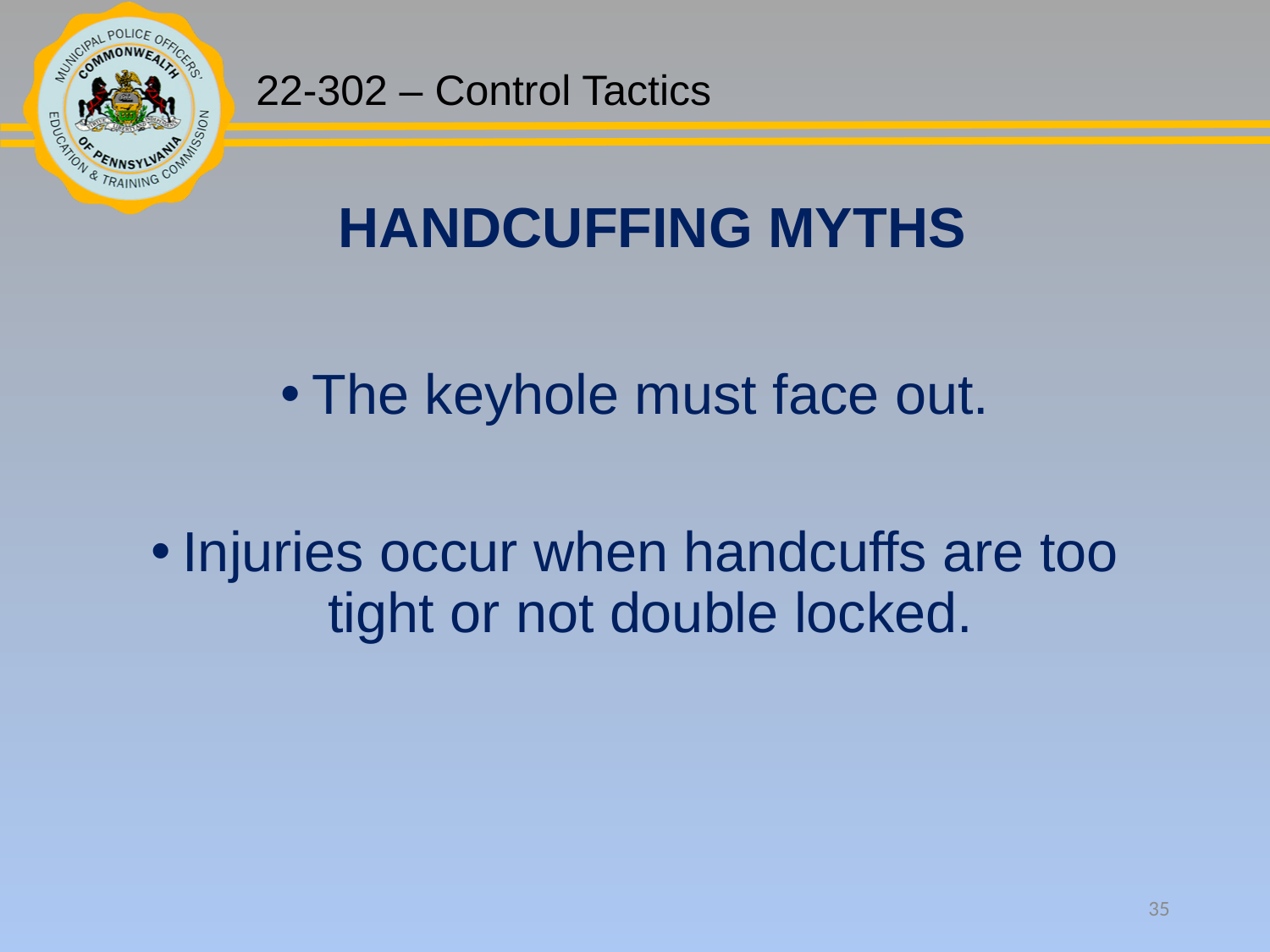

HANDCUFFING MYTHS

The keyhole must face out.

Injuries occur when handcuffs are too tight or not double locked.
35